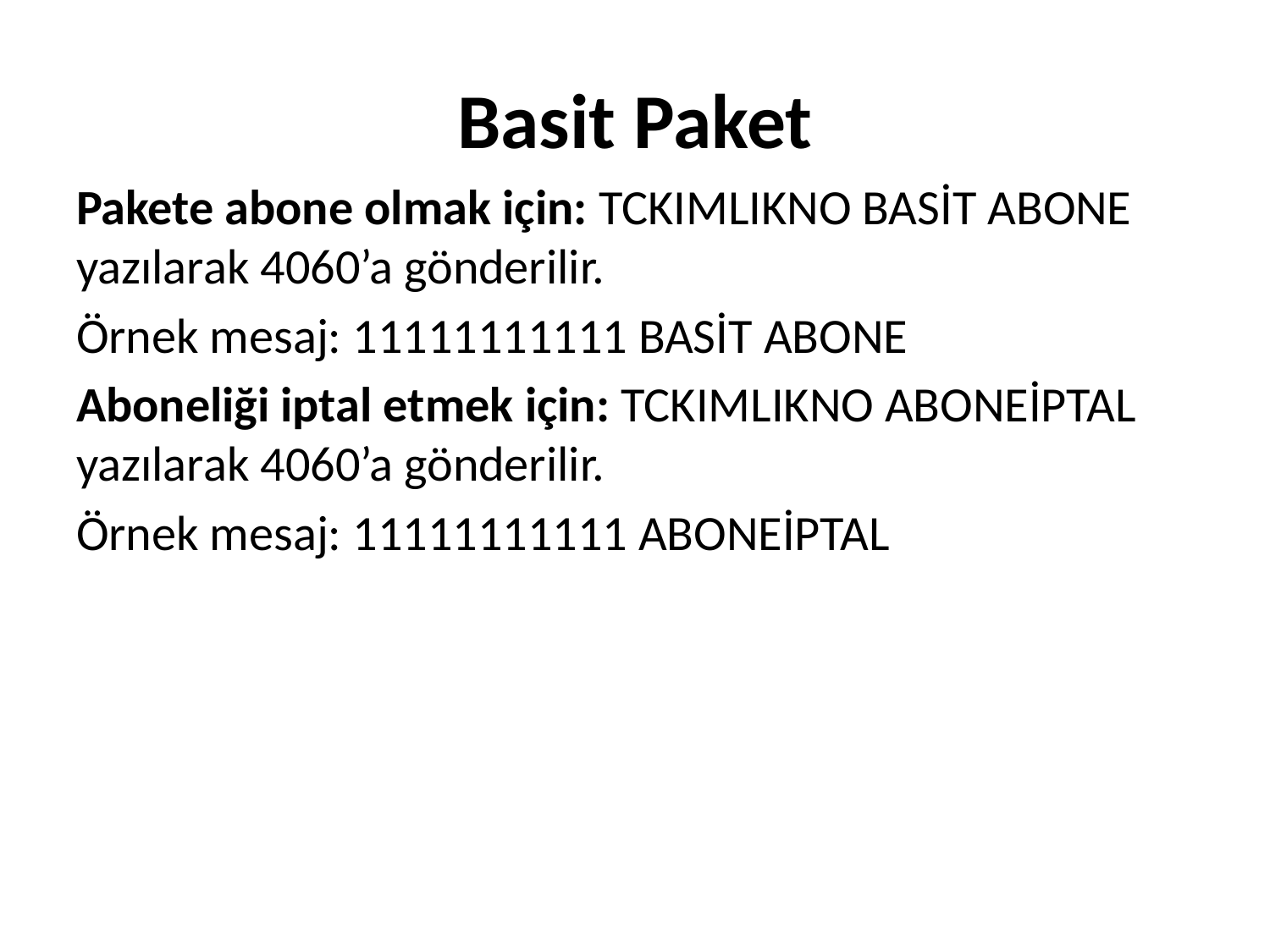

# Basit Paket
Pakete abone olmak için: TCKIMLIKNO BASİT ABONE yazılarak 4060’a gönderilir.
Örnek mesaj: 11111111111 BASİT ABONE
Aboneliği iptal etmek için: TCKIMLIKNO ABONEİPTAL yazılarak 4060’a gönderilir.
Örnek mesaj: 11111111111 ABONEİPTAL